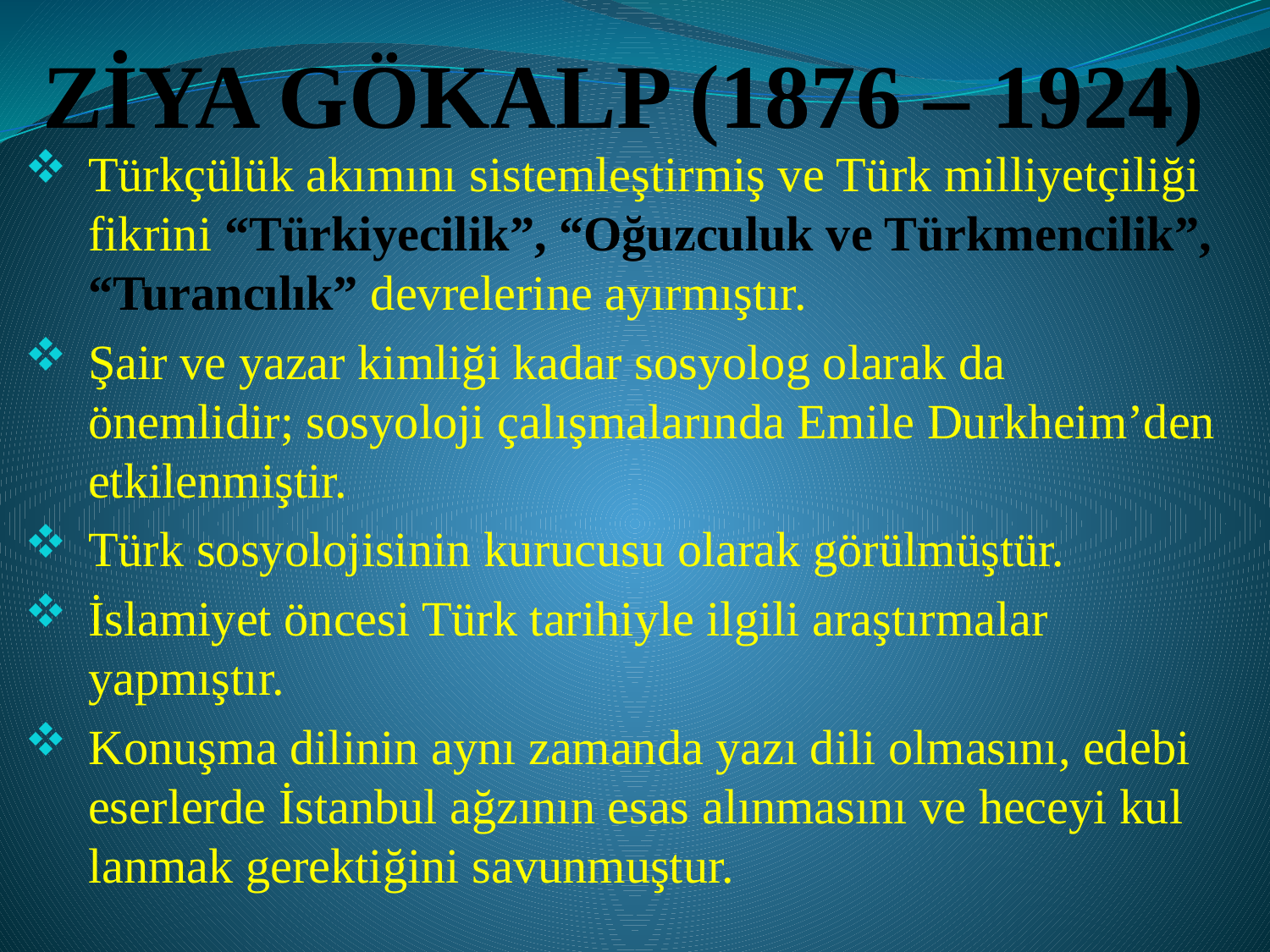

# ZİYA GÖKALP (1876 – 1924)
Türkçülük akımını sistemleştirmiş ve Türk milliyetçiliği fikrini “Türkiyecilik”, “Oğuzculuk ve Türkmencilik”, “Turan­cılık” devrelerine ayırmıştır.
Şair ve yazar kimliği kadar sosyolog olarak da önemlidir; sosyoloji çalışmalarında Emile Durkheim’den etkilenmiştir.
Türk sosyolojisinin kurucusu olarak görülmüştür.
İslamiyet öncesi Türk tarihiyle ilgili araştırmalar yapmıştır.
Konuşma dilinin aynı zamanda yazı dili olmasını, edebi eserlerde İstanbul ağzının esas alınmasını ve heceyi kul­lanmak gerektiğini savunmuştur.